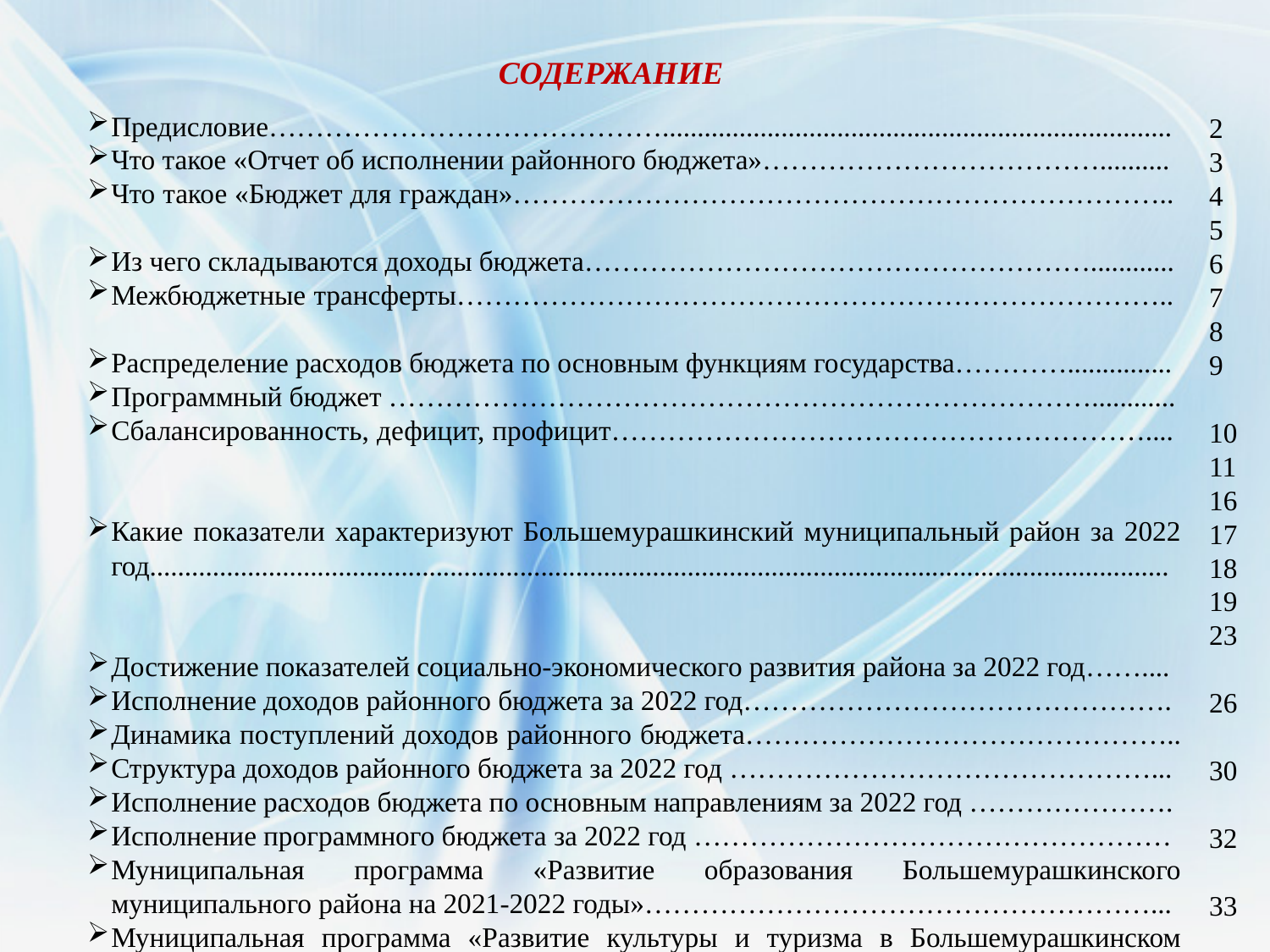

СОДЕРЖАНИЕ
Предисловие…………………………………….........................................................................
Что такое «Отчет об исполнении районного бюджета»………………………………..........
Что такое «Бюджет для граждан»……………………………………………………………..
Из чего складываются доходы бюджета………………………………………………............
Межбюджетные трансферты…………………………………………………………………..
Распределение расходов бюджета по основным функциям государства…………...............
Программный бюджет …………………………………………………………………............
Сбалансированность, дефицит, профицит…………………………………………………....
Какие показатели характеризуют Большемурашкинский муниципальный район за 2022 год..................................................................................................................................................
Достижение показателей социально-экономического развития района за 2022 год……....
Исполнение доходов районного бюджета за 2022 год……………………………………….
Динамика поступлений доходов районного бюджета………………………………………..
Структура доходов районного бюджета за 2022 год ………………………………………...
Исполнение расходов бюджета по основным направлениям за 2022 год ………………….
Исполнение программного бюджета за 2022 год ……………………………………………
Муниципальная программа «Развитие образования Большемурашкинского муниципального района на 2021-2022 годы»………………………………………………...
Муниципальная программа «Развитие культуры и туризма в Большемурашкинском муниципальном районе на 2022-2024 годы»…………………………………………………
Муниципальная программа «Развитие физической культуры и спорта Большемурашкинского муниципального района на 2020-2022 годы»……………………...
Муниципальная программа «Информатизация Большемурашкинского муниципального района на 2021-2023 годы» ……………………………………………………………………
2
3
4
5
6
7
8
9

10
11
16
17
18
19
23

26

30

32

33